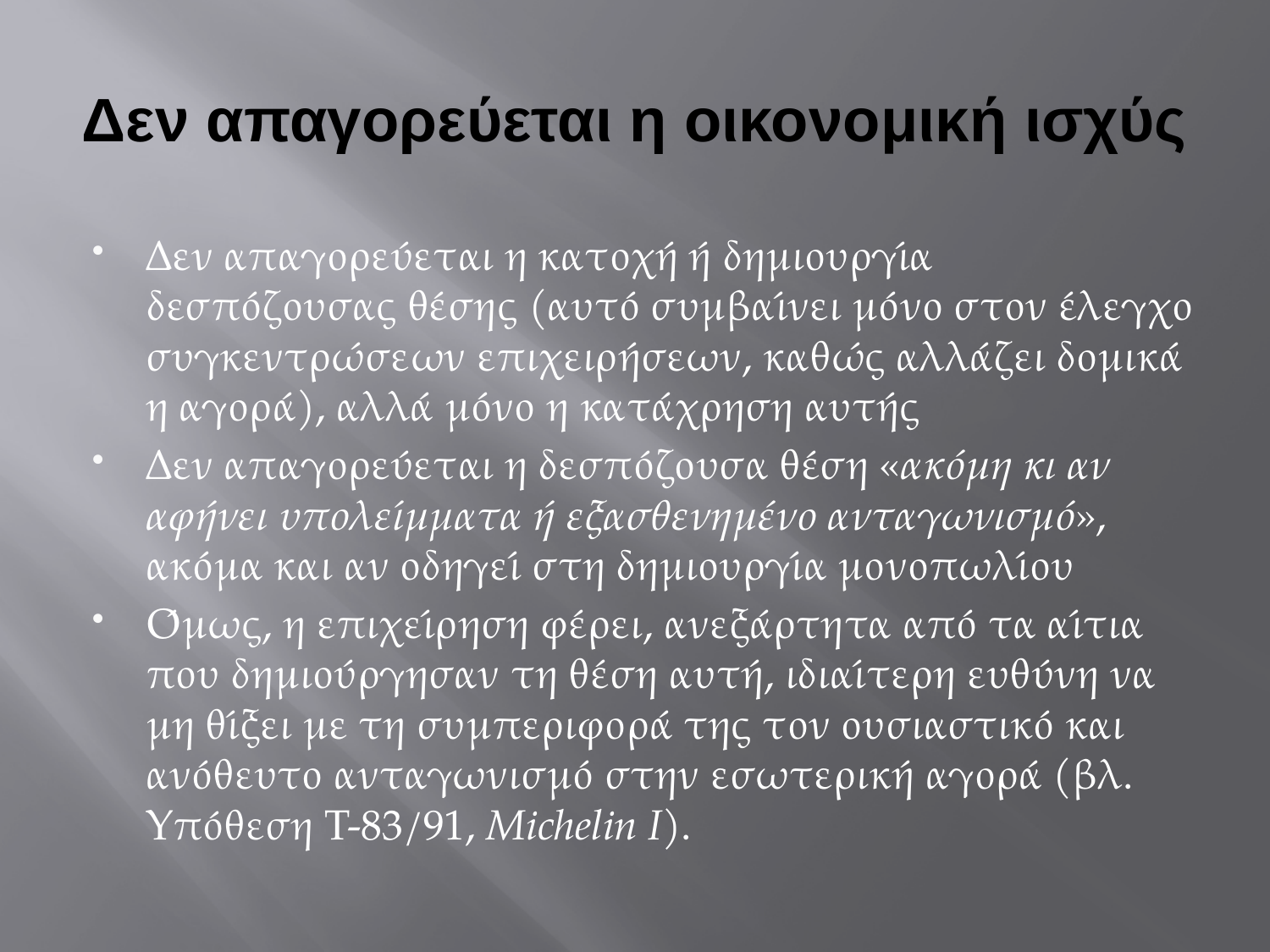

# Δεν απαγορεύεται η οικονομική ισχύς
Δεν απαγορεύεται η κατοχή ή δημιουργία δεσπόζουσας θέσης (αυτό συμβαίνει μόνο στον έλεγχο συγκεντρώσεων επιχειρήσεων, καθώς αλλάζει δομικά η αγορά), αλλά μόνο η κατάχρηση αυτής
Δεν απαγορεύεται η δεσπόζουσα θέση «ακόμη κι αν αφήνει υπολείμματα ή εξασθενημένο ανταγωνισμό», ακόμα και αν οδηγεί στη δημιουργία μονοπωλίου
Όμως, η επιχείρηση φέρει, ανεξάρτητα από τα αίτια που δημιούργησαν τη θέση αυτή, ιδιαίτερη ευθύνη να μη θίξει με τη συμπεριφορά της τον ουσιαστικό και ανόθευτο ανταγωνισμό στην εσωτερική αγορά (βλ. Υπόθεση T-83/91, Michelin I).